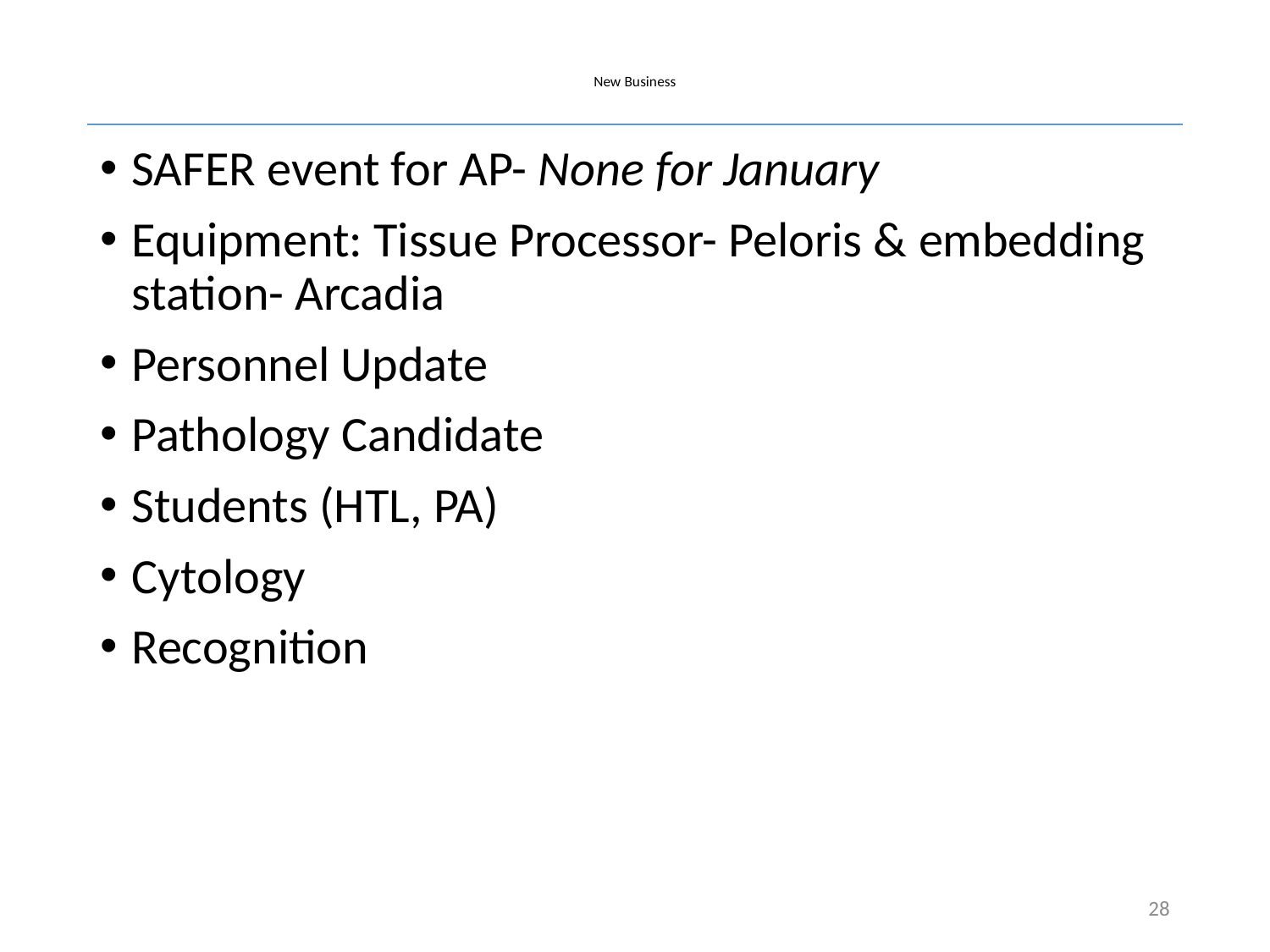

# New Business
SAFER event for AP- None for January
Equipment: Tissue Processor- Peloris & embedding station- Arcadia
Personnel Update
Pathology Candidate
Students (HTL, PA)
Cytology
Recognition

28